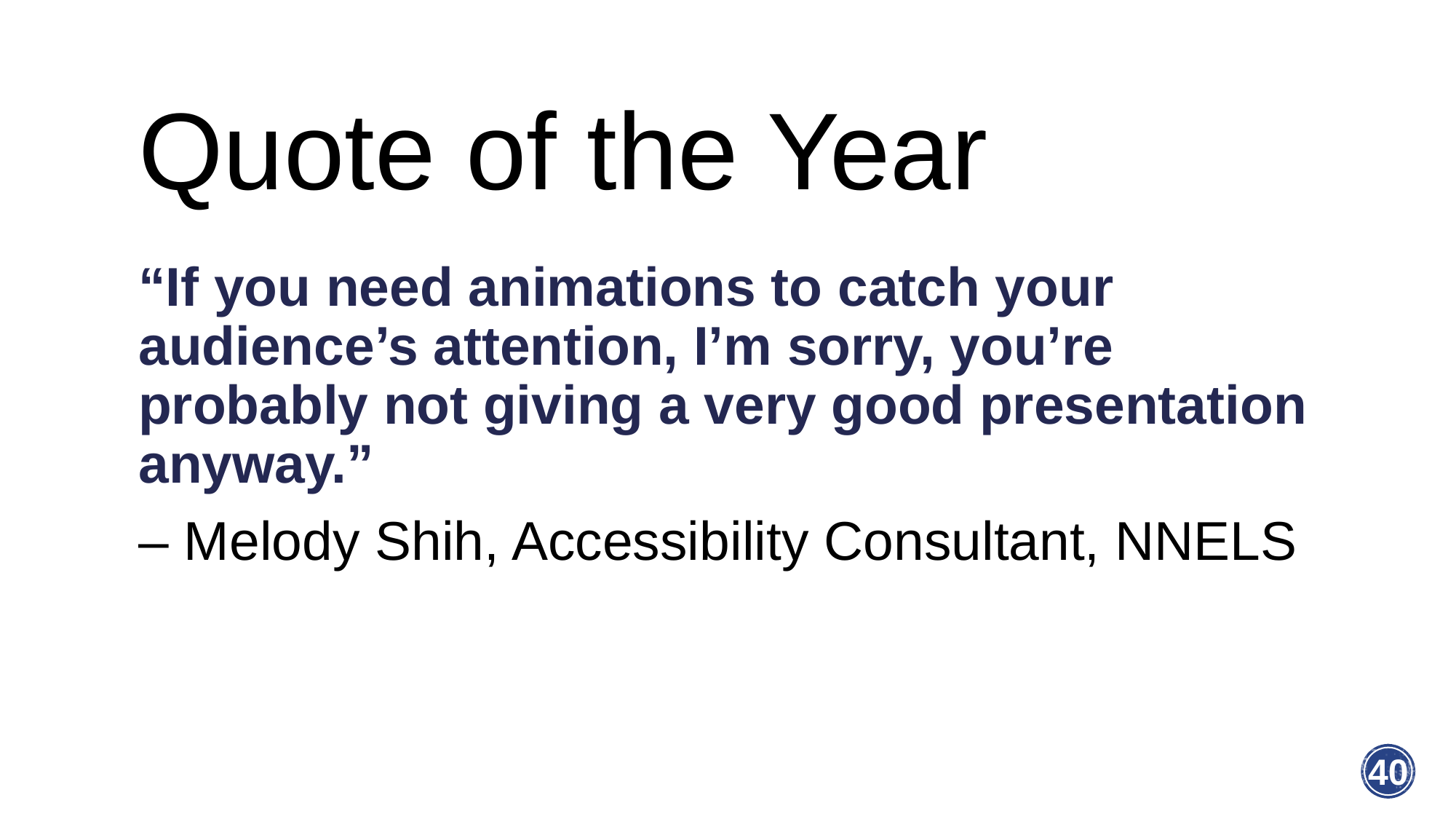

# Quote of the Year
“If you need animations to catch your audience’s attention, I’m sorry, you’re probably not giving a very good presentation anyway.”
– Melody Shih, Accessibility Consultant, NNELS
40